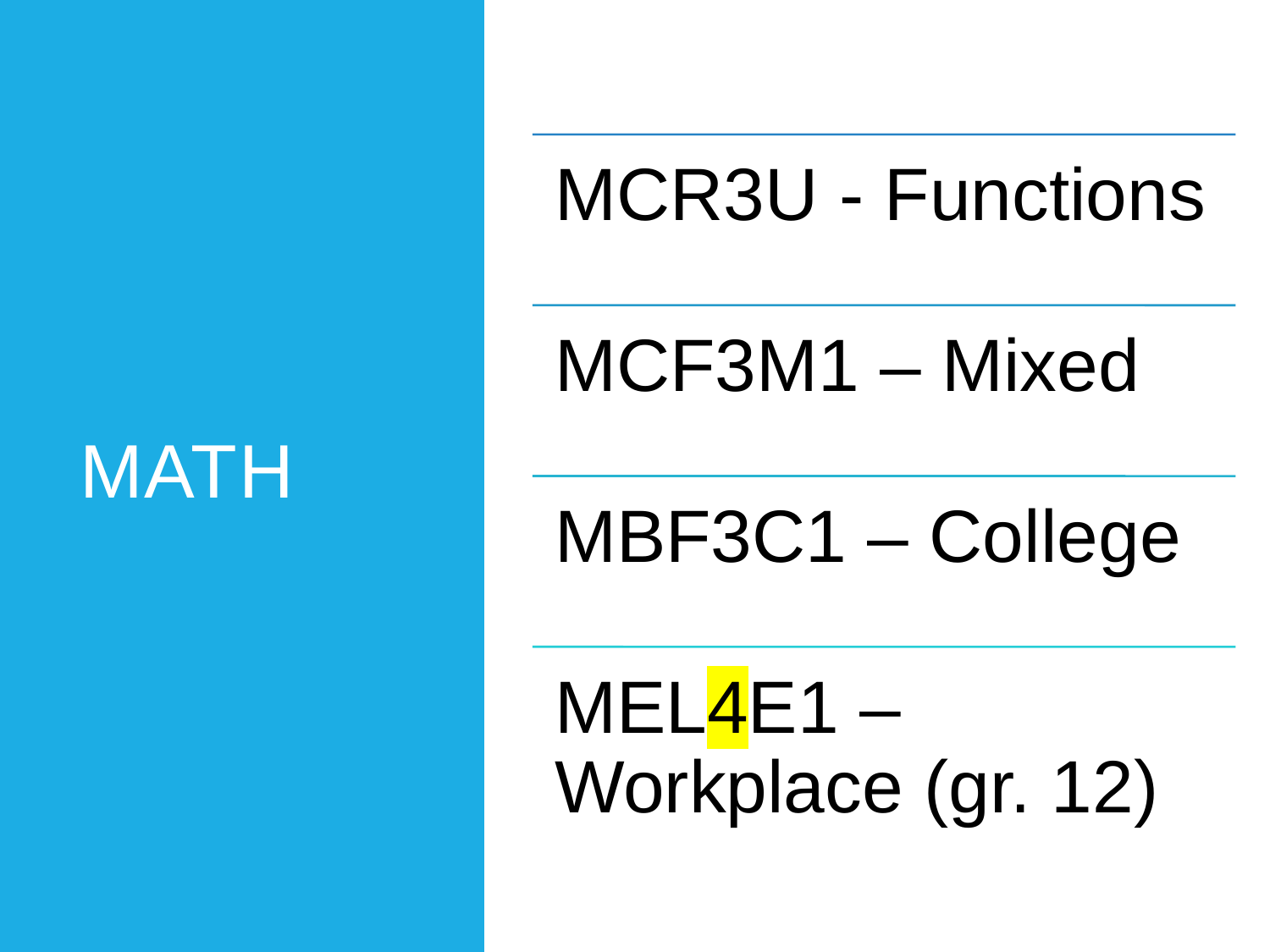

# MATH
MCR3U - Functions
MCF3M1 – Mixed
MBF3C1 – College
MEL4E1 – Workplace (gr. 12)